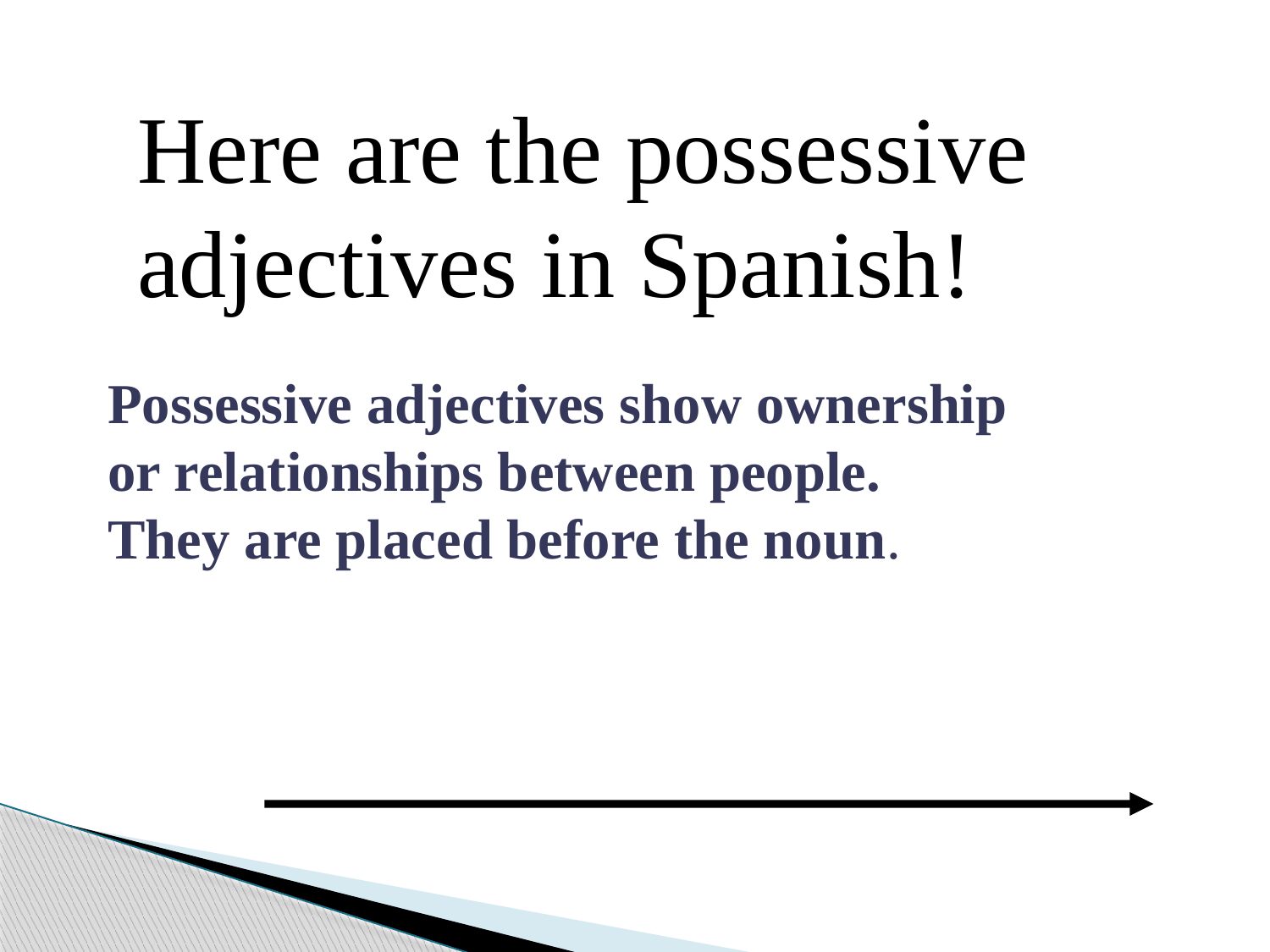

Here are the possessive
adjectives in Spanish!
Possessive adjectives show ownership or relationships between people.
They are placed before the noun.